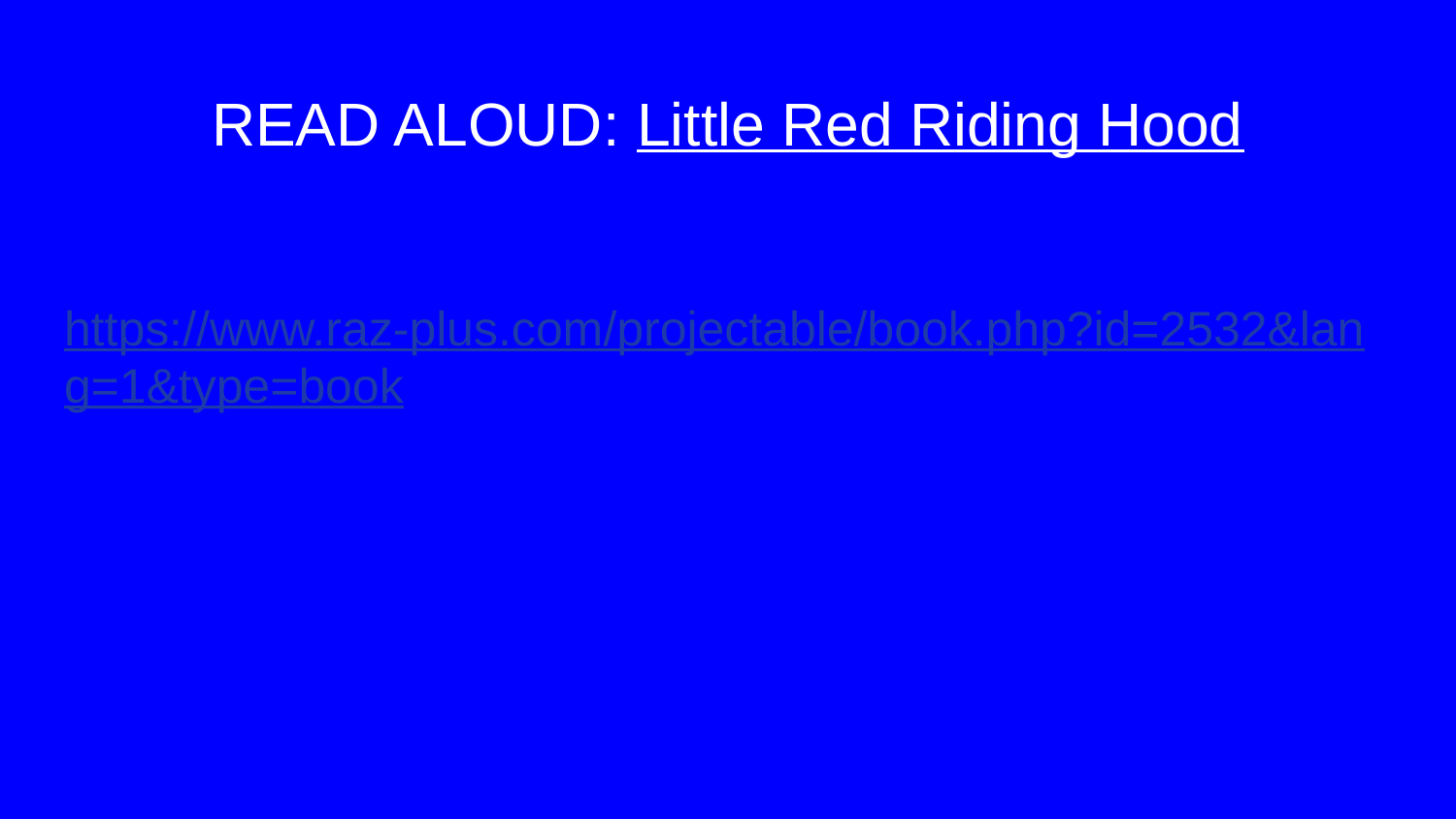

# READ ALOUD: Little Red Riding Hood

https://www.raz-plus.com/projectable/book.php?id=2532&lang=1&type=book